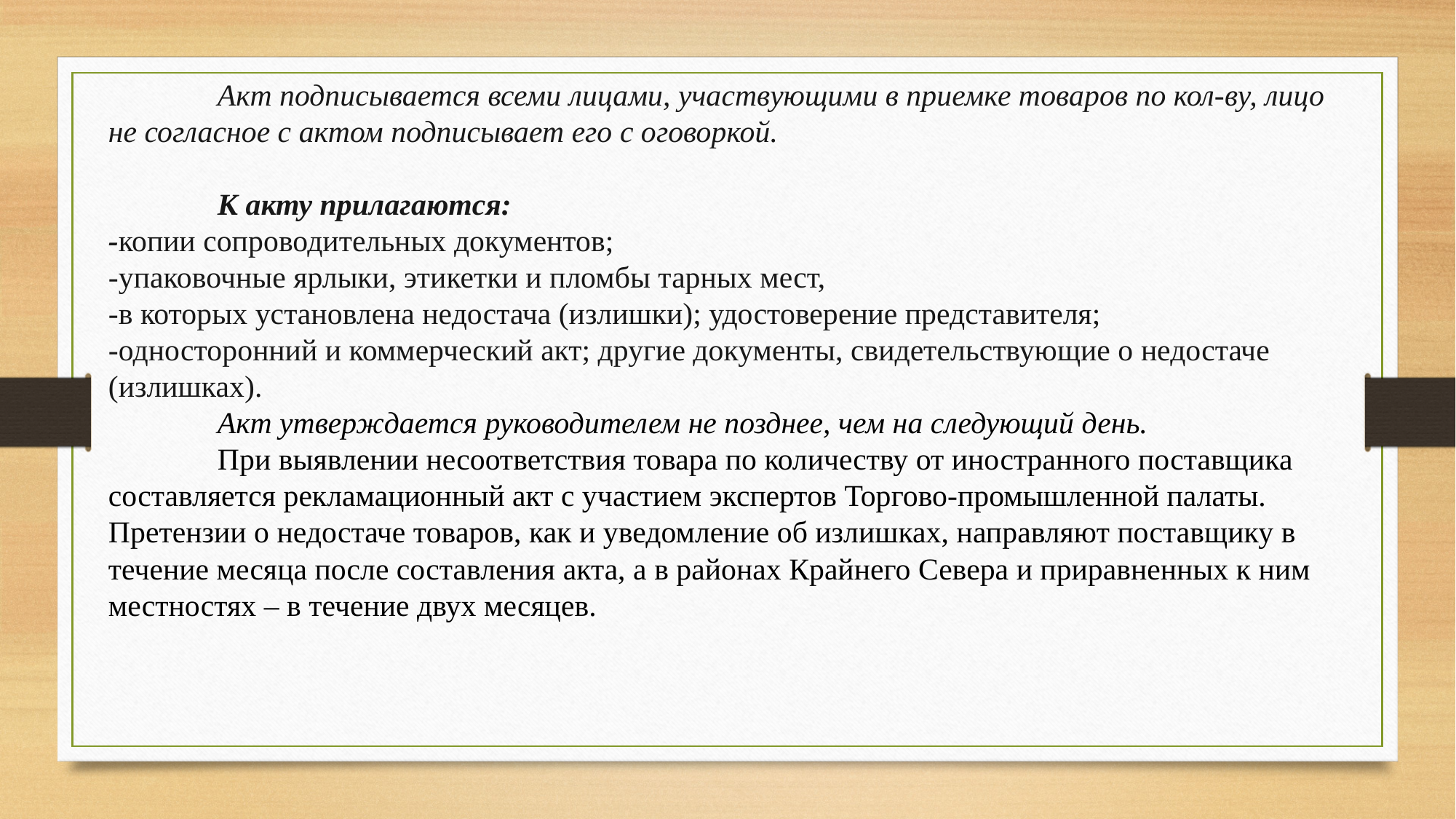

Акт подписывается всеми лицами, участвующими в приемке товаров по кол-ву, лицо не согласное с актом подписывает его с оговоркой.

	К акту прилагаются:
-копии сопроводительных документов;
-упаковочные ярлыки, этикетки и пломбы тарных мест,
-в которых установлена недостача (излишки); удостоверение представителя;
-односторонний и коммерческий акт; другие документы, свидетельствующие о недостаче (излишках).
	Акт утверждается руководителем не позднее, чем на следующий день.
	При выявлении несоответствия товара по количеству от иностранного поставщика составляется рекламационный акт с участием экспертов Торгово-промышленной палаты. 	Претензии о недостаче товаров, как и уведомление об излишках, направляют поставщику в течение месяца после составления акта, а в районах Крайнего Севера и приравненных к ним местностях – в течение двух месяцев.